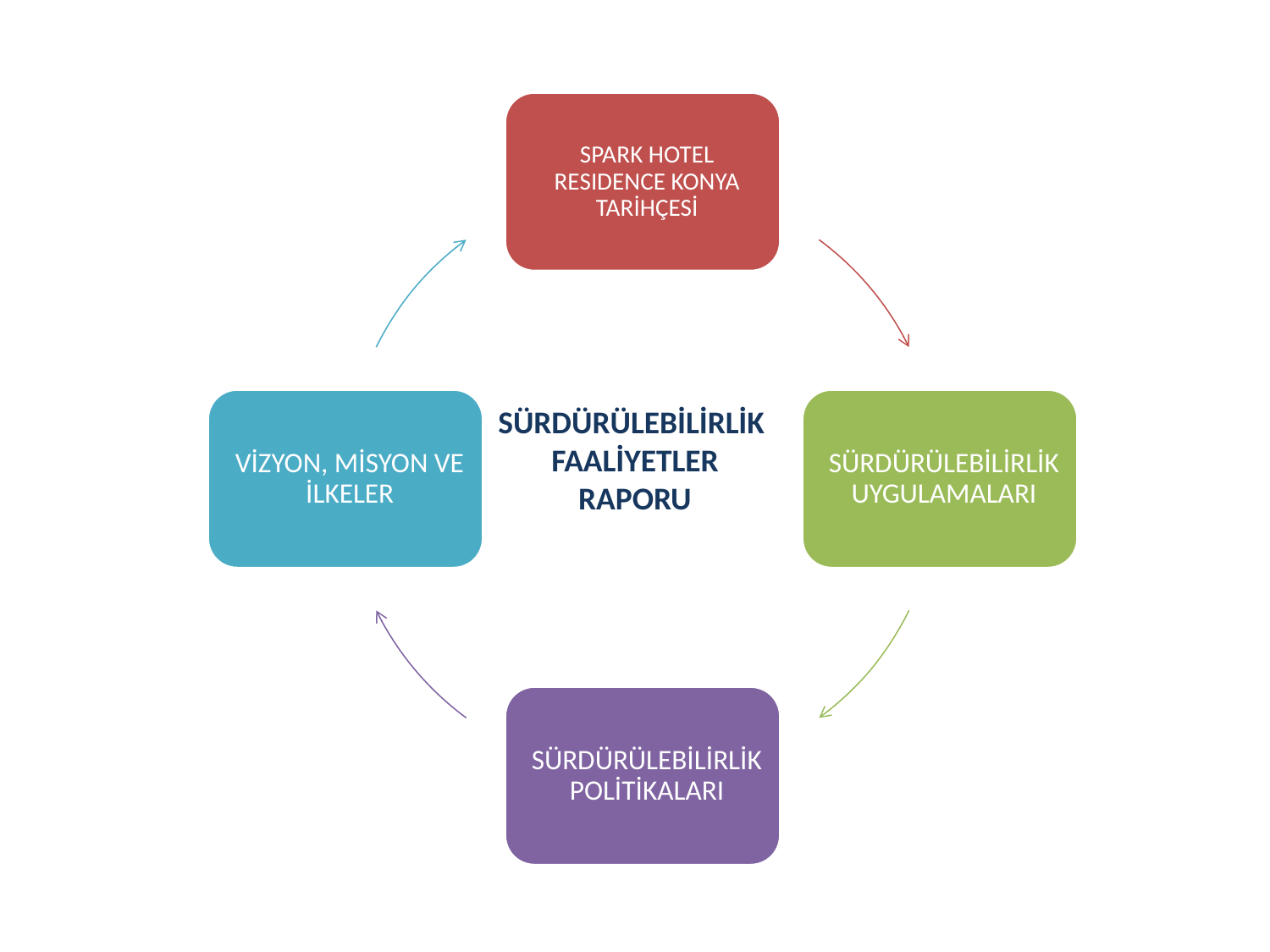

SPARK HOTEL RESIDENCE KONYA TARİHÇESİ
SÜRDÜRÜLEBİLİRLİK UYGULAMALARI
SÜRDÜRÜLEBİLİRLİK POLİTİKALARI
VİZYON, MİSYON VE İLKELER
SÜRDÜRÜLEBİLİRLİK
FAALİYETLER
RAPORU